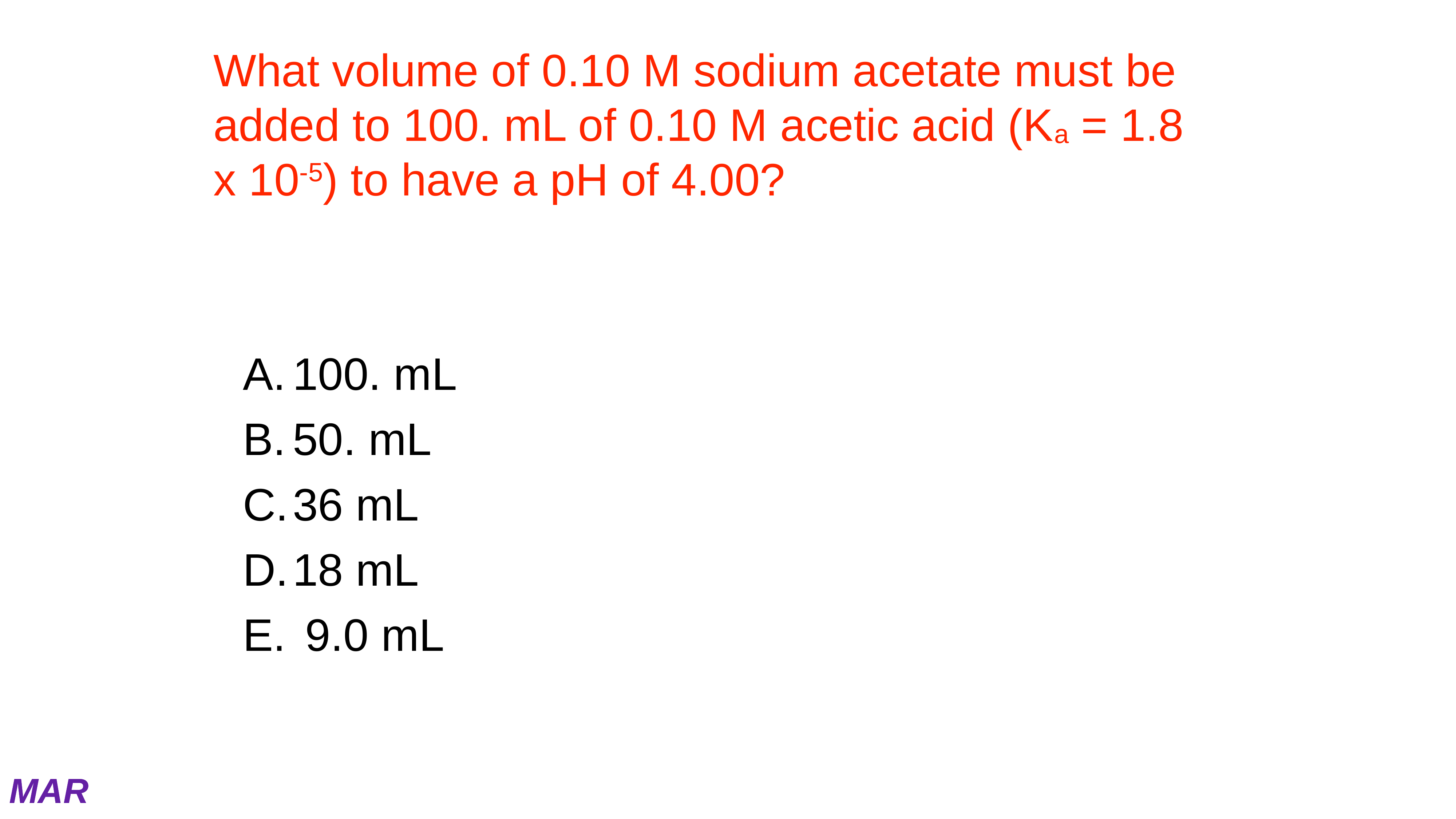

# What volume of 0.10 M sodium acetate must be added to 100. mL of 0.10 M acetic acid (Ka = 1.8 x 10-5) to have a pH of 4.00?
100. mL
50. mL
36 mL
18 mL
 9.0 mL
MAR
Answer = D: 18 mL

Use H-H equation:
pH = pKa + log (acetate/acetic acid)

pKa = - log Ka = - log (1.8 x 10-5) = 4.74
"acetate" = mol acetate = 0.10 M * Vace
"acetic acid" = mol HOAc = 0.100 L * 0.10 M
"acetic acid" = 0.010 mol

pH = pKa + log (acetate/acetic acid)
4.00 = 4.74 + log [(0.10 M * Vace)/0.010]
   10-.74 = 0.182 = [(0.10 M * Vace)/0.010]

solve for Vace
Vace = 0.182 * 0.010 / 0.10 M = 0.0182 L
Vace = 18 mL
Enter your response on
your i>Clicker now!